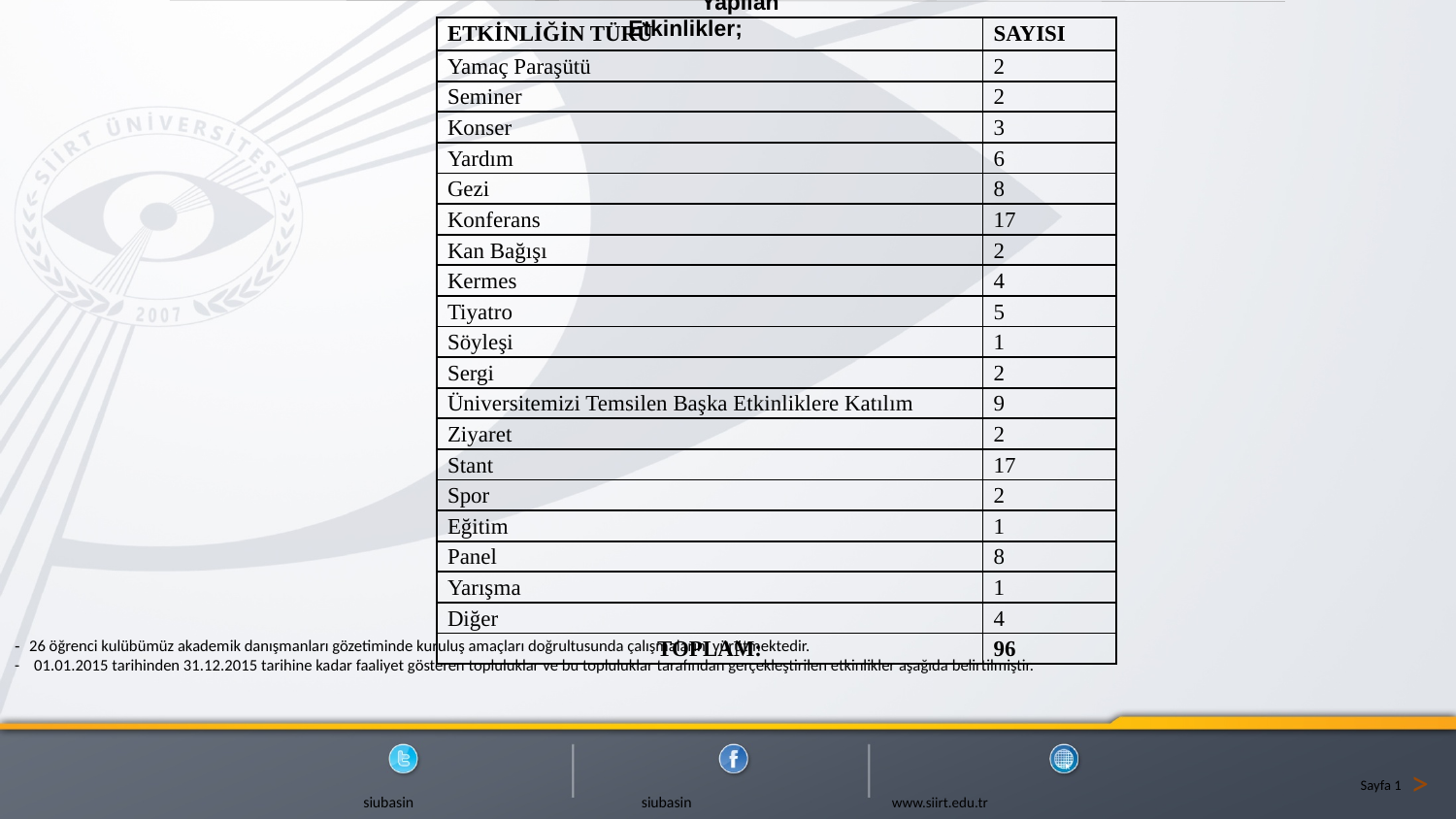

Yapılan Etkinlikler;

| ETKİNLİĞİN TÜRÜ | SAYISI |
| --- | --- |
| Yamaç Paraşütü | 2 |
| Seminer | 2 |
| Konser | 3 |
| Yardım | 6 |
| Gezi | 8 |
| Konferans | 17 |
| Kan Bağışı | 2 |
| Kermes | 4 |
| Tiyatro | 5 |
| Söyleşi | 1 |
| Sergi | 2 |
| Üniversitemizi Temsilen Başka Etkinliklere Katılım | 9 |
| Ziyaret | 2 |
| Stant | 17 |
| Spor | 2 |
| Eğitim | 1 |
| Panel | 8 |
| Yarışma | 1 |
| Diğer | 4 |
| TOPLAM: | 96 |
-  26 öğrenci kulübümüz akademik danışmanları gözetiminde kuruluş amaçları doğrultusunda çalışmalarını yürütmektedir.
-    01.01.2015 tarihinden 31.12.2015 tarihine kadar faaliyet gösteren topluluklar ve bu topluluklar tarafından gerçekleştirilen etkinlikler aşağıda belirtilmiştir.
>
Sayfa 1
                 siubasin                                                                   siubasin                                                           www.siirt.edu.tr